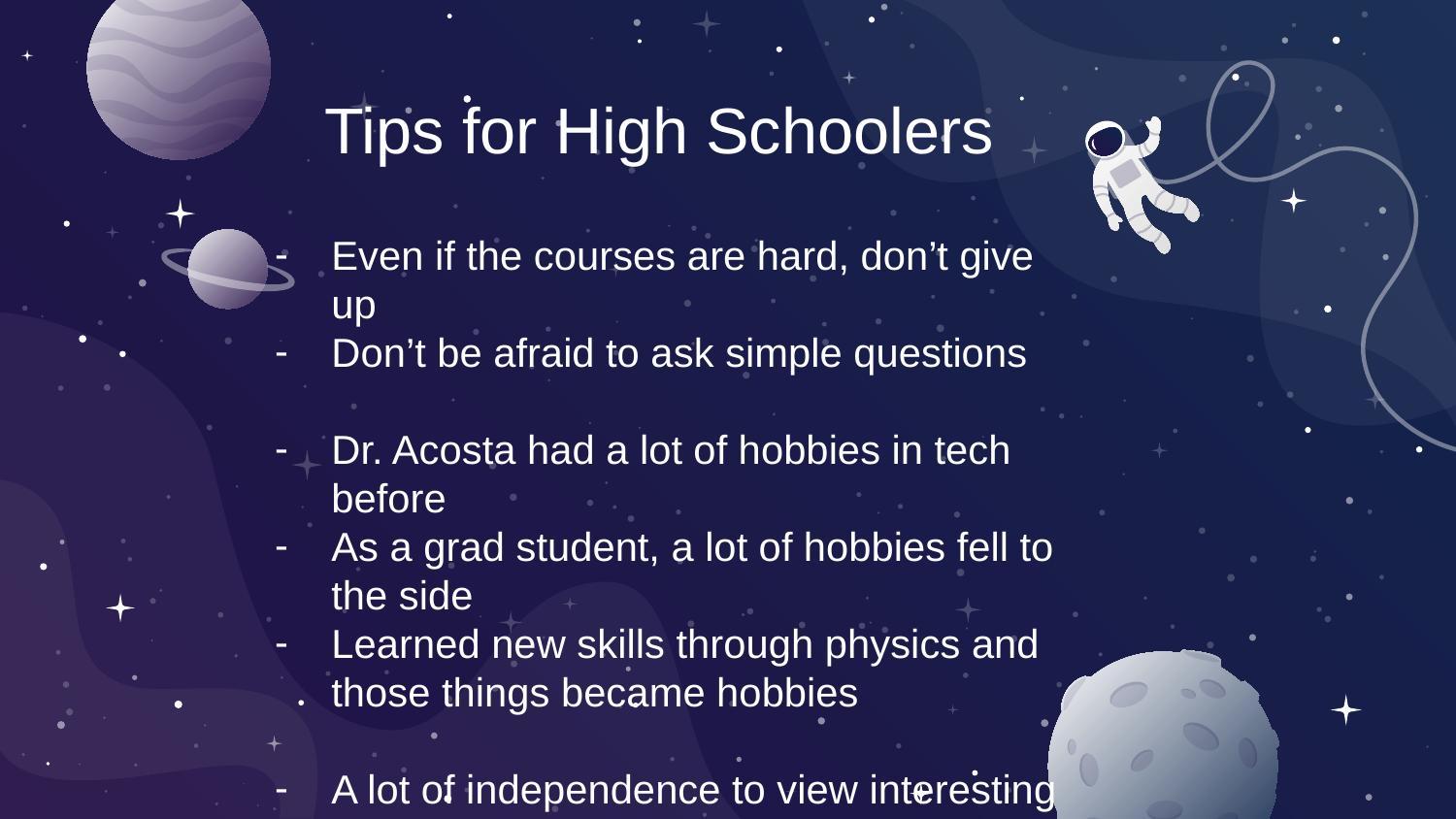

Tips for High Schoolers
Even if the courses are hard, don’t give up
Don’t be afraid to ask simple questions

Dr. Acosta had a lot of hobbies in tech before
As a grad student, a lot of hobbies fell to the side
Learned new skills through physics and those things became hobbies

A lot of independence to view interesting things